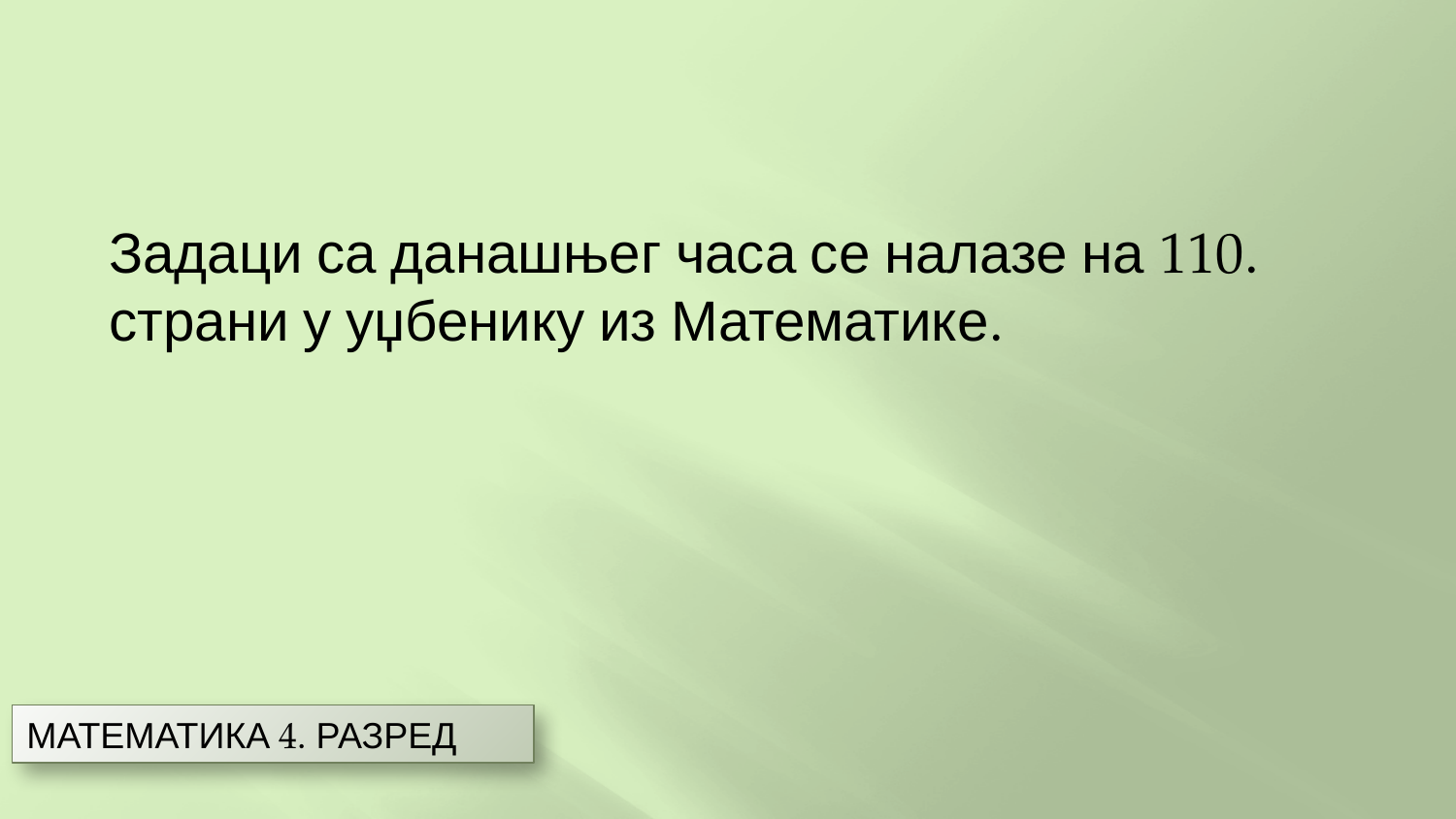

Задаци са данашњег часа се налазе на 110. страни у уџбенику из Математике.

МАТЕМАТИКА 4. РАЗРЕД